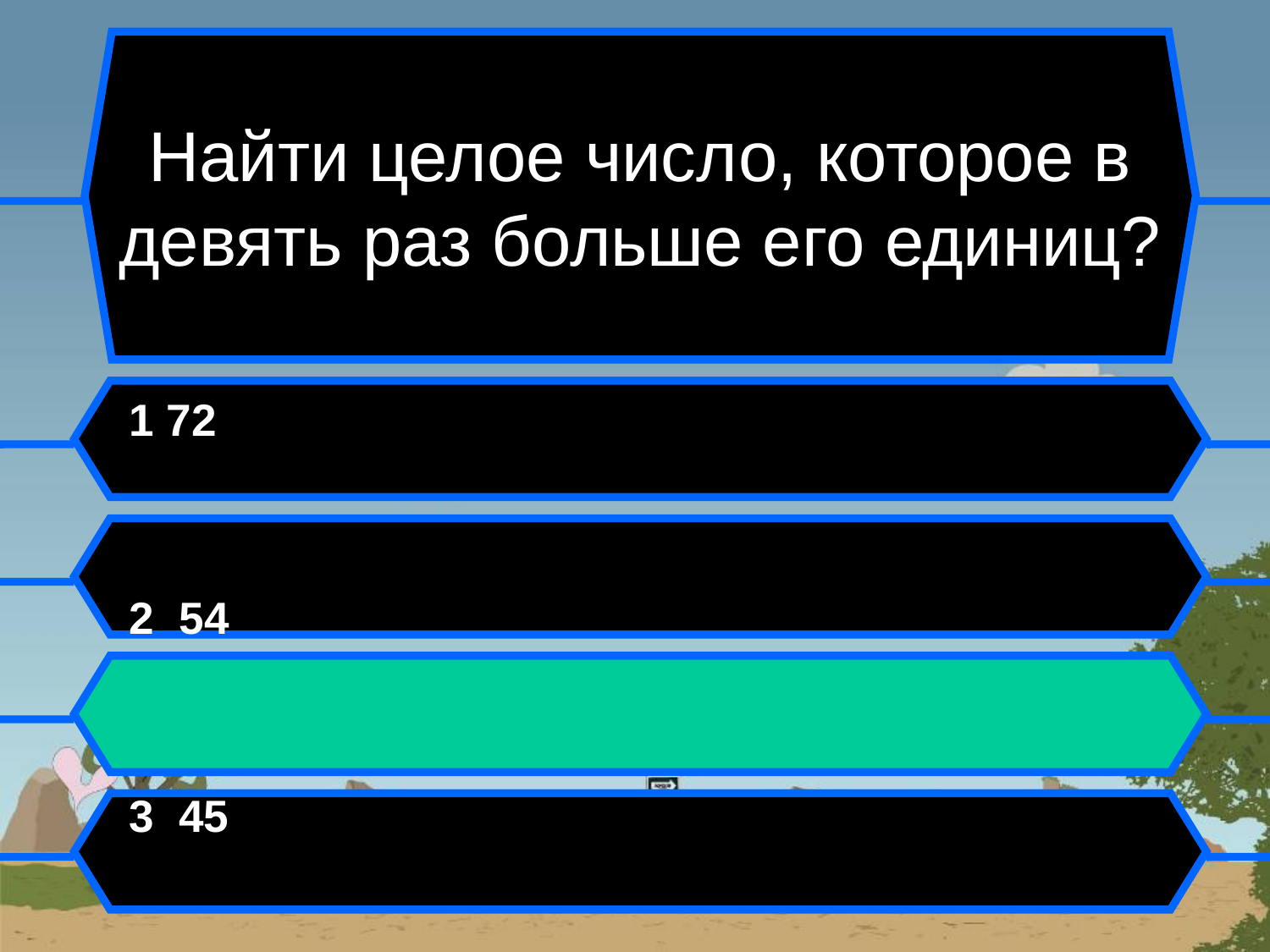

# Найти целое число, которое в девять раз больше его единиц?

1 72

2  54

3  45

4  81